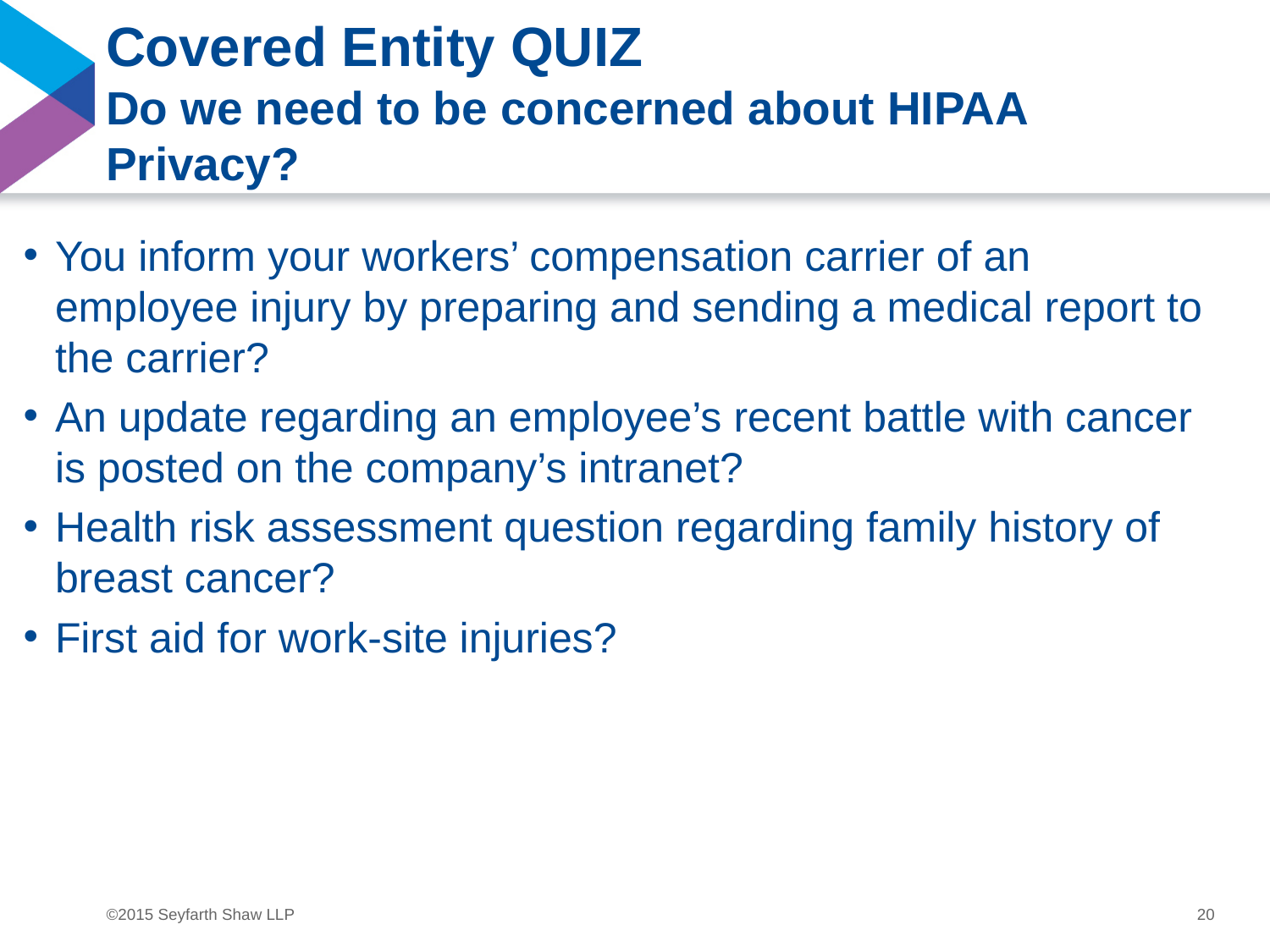

# Covered Entity QUIZ Do we need to be concerned about HIPAA Privacy?
You inform your workers’ compensation carrier of an employee injury by preparing and sending a medical report to the carrier?
An update regarding an employee’s recent battle with cancer is posted on the company’s intranet?
Health risk assessment question regarding family history of breast cancer?
First aid for work-site injuries?

20